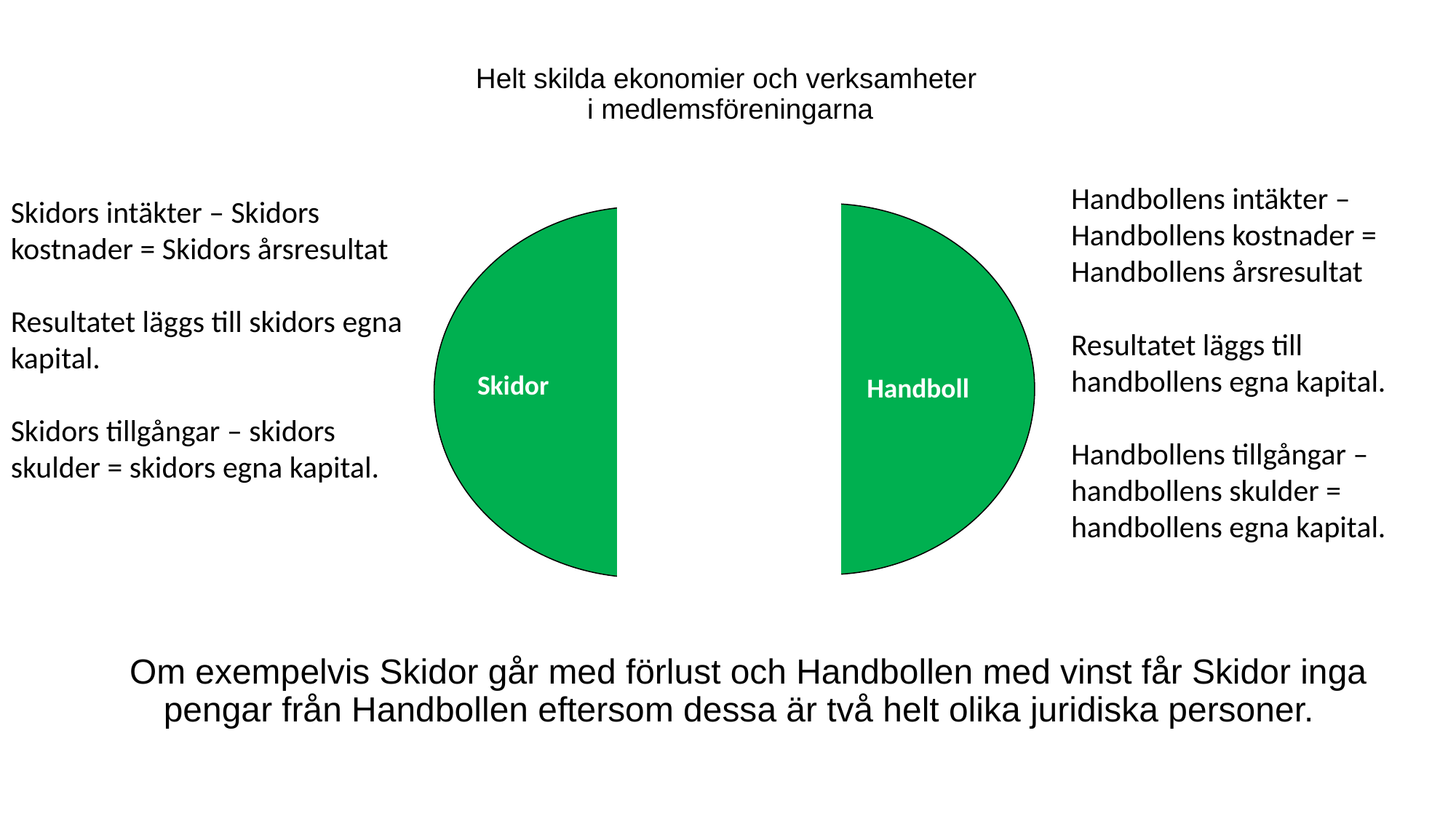

# Helt skilda ekonomier och verksamheter i medlemsföreningarna
Handbollens intäkter – Handbollens kostnader = Handbollens årsresultat

Resultatet läggs till handbollens egna kapital.

Handbollens tillgångar – handbollens skulder = handbollens egna kapital.

Skidors intäkter – Skidors kostnader = Skidors årsresultat

Resultatet läggs till skidors egna kapital.

Skidors tillgångar – skidors skulder = skidors egna kapital.

Skidor
Handboll
Handboll
Om exempelvis Skidor går med förlust och Handbollen med vinst får Skidor inga pengar från Handbollen eftersom dessa är två helt olika juridiska personer.